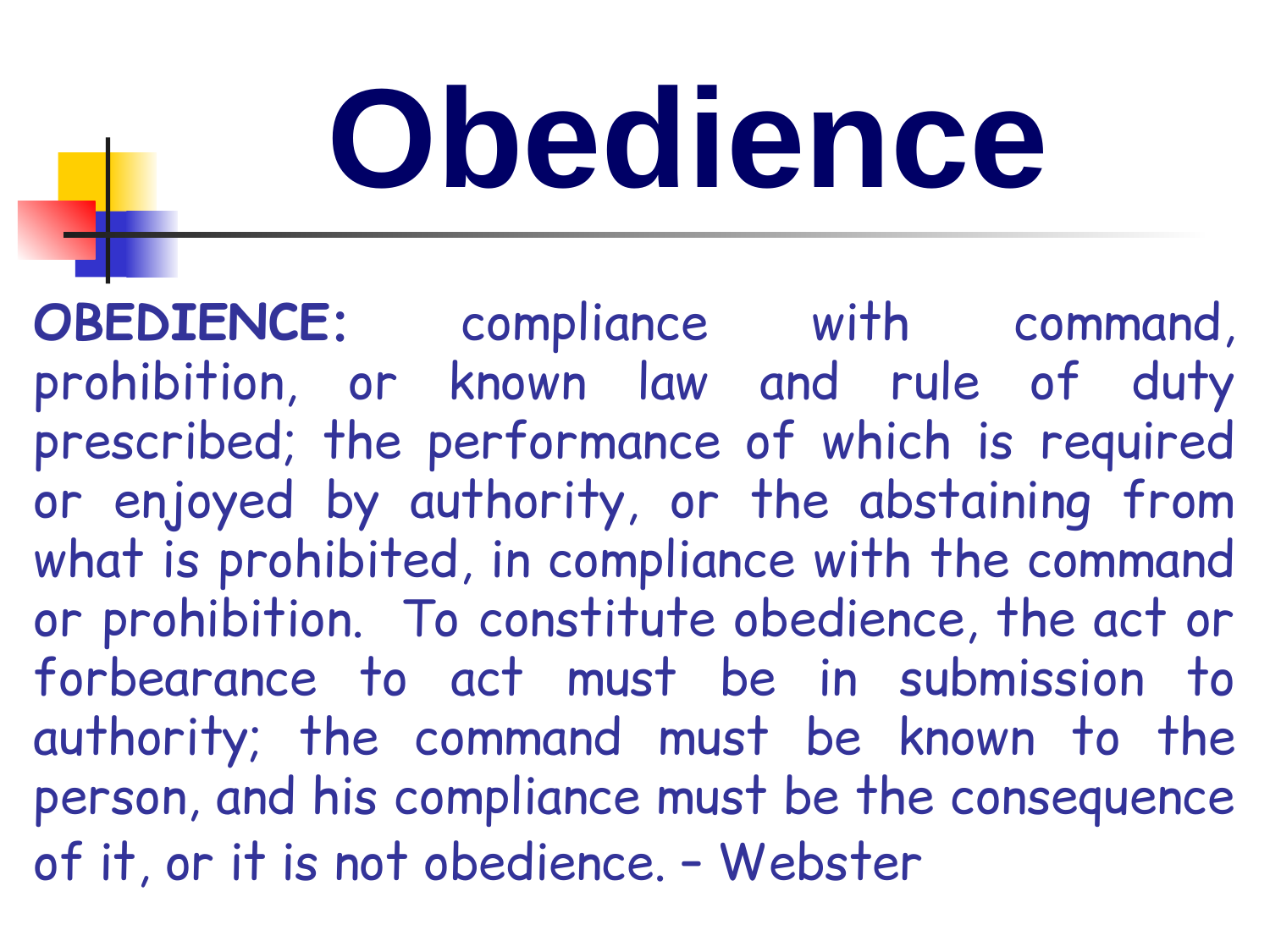

# Obedience

Obedience: compliance with command, prohibition, or known law and rule of duty prescribed; the performance of which is required or enjoyed by authority, or the abstaining from what is prohibited, in compliance with the command or prohibition.  To constitute obedience, the act or forbearance to act must be in submission to authority; the command must be known to the person, and his compliance must be the consequence of it, or it is not obedience. – Webster